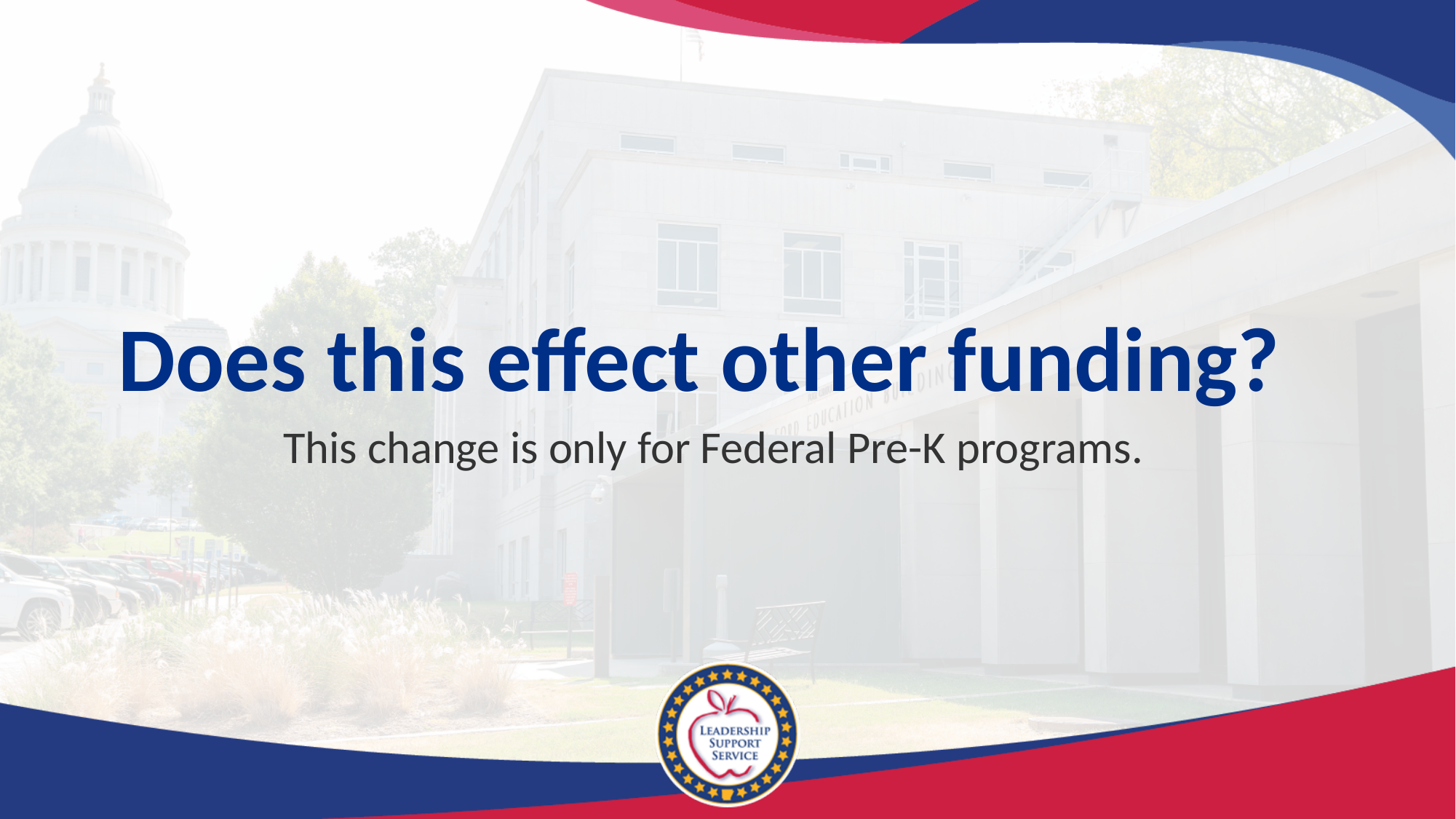

# Does this effect other funding?
This change is only for Federal Pre-K programs.